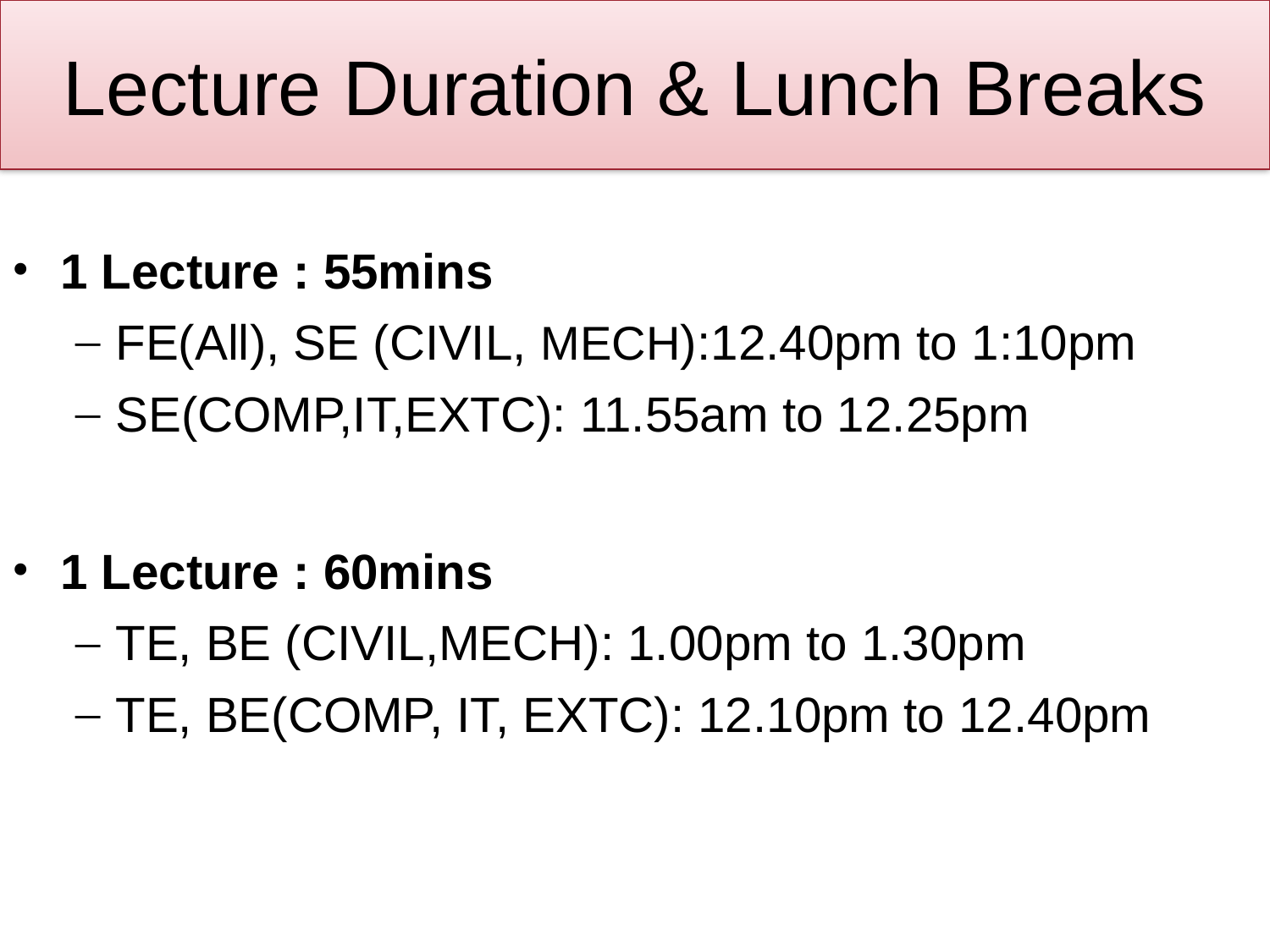

# Lecture Duration & Lunch Breaks
1 Lecture : 55mins
FE(All), SE (CIVIL, MECH):12.40pm to 1:10pm
SE(COMP,IT,EXTC): 11.55am to 12.25pm

1 Lecture : 60mins
TE, BE (CIVIL,MECH): 1.00pm to 1.30pm
TE, BE(COMP, IT, EXTC): 12.10pm to 12.40pm